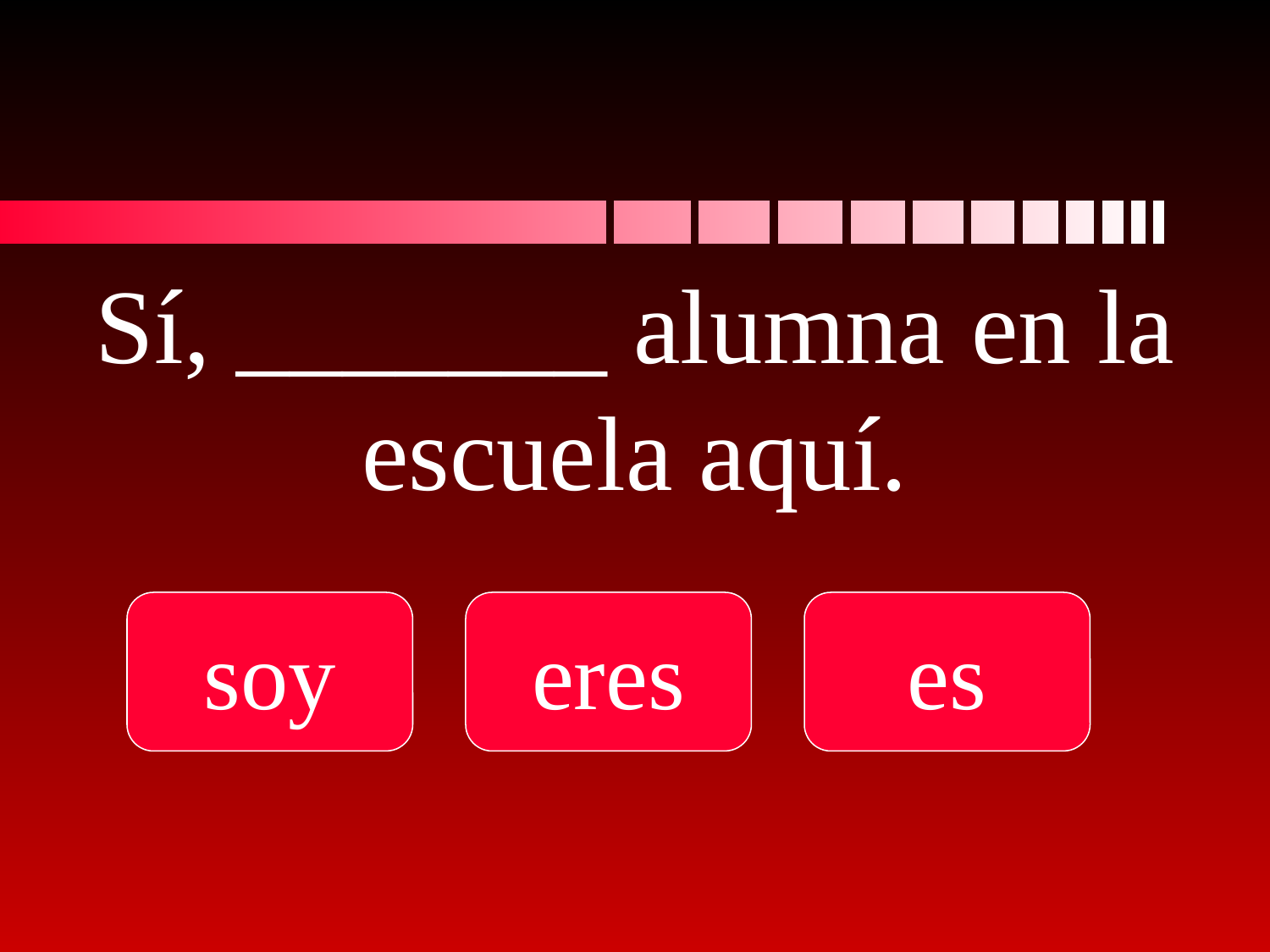

# Sí, _______ alumna en la escuela aquí.
soy
eres
es